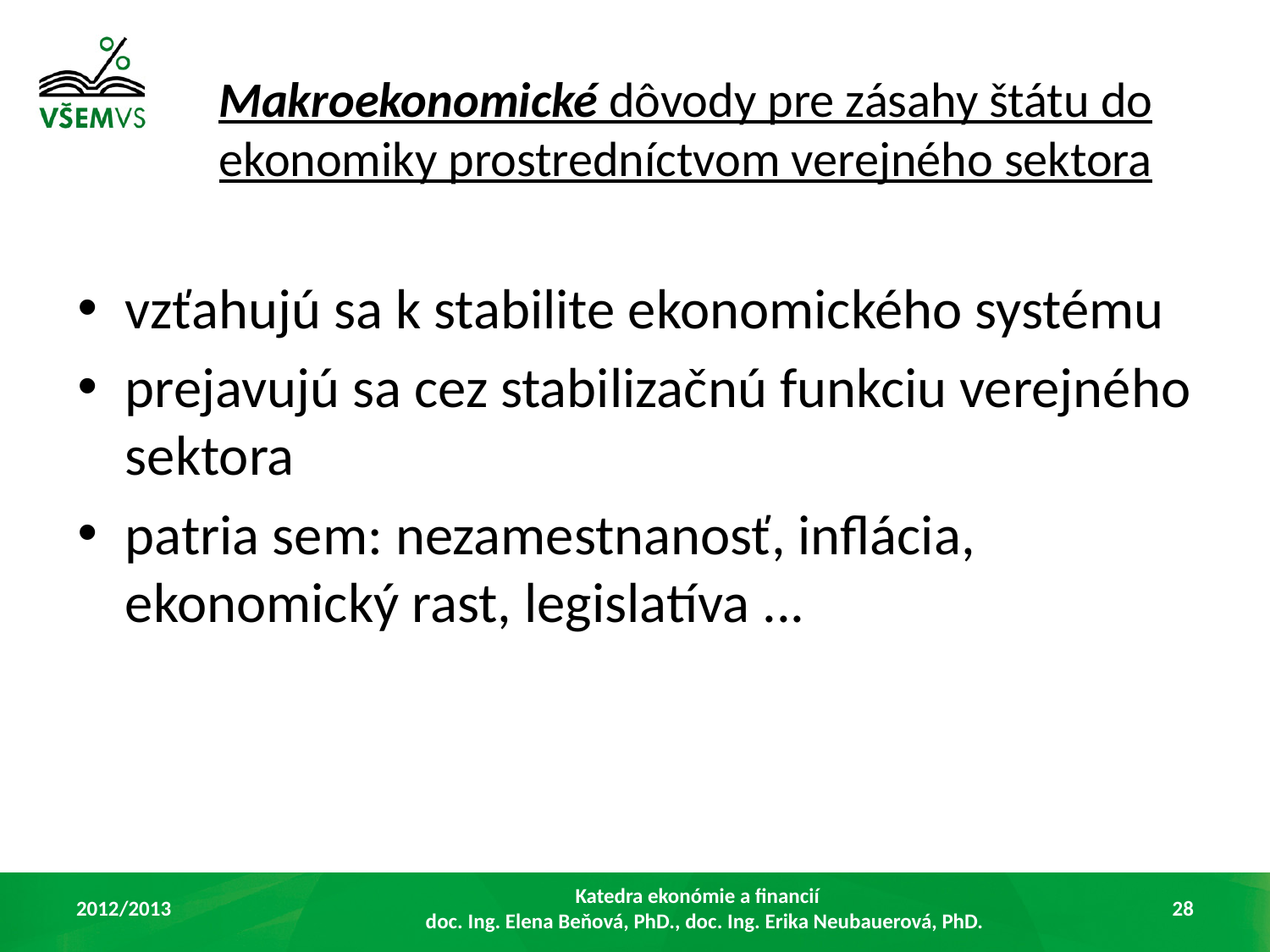

# Makroekonomické dôvody pre zásahy štátu do ekonomiky prostredníctvom verejného sektora
vzťahujú sa k stabilite ekonomického systému
prejavujú sa cez stabilizačnú funkciu verejného sektora
patria sem: nezamestnanosť, inflácia, ekonomický rast, legislatíva ...

2012/2013
Katedra ekonómie a financií
  doc. Ing. Elena Beňová, PhD., doc. Ing. Erika Neubauerová, PhD.
28